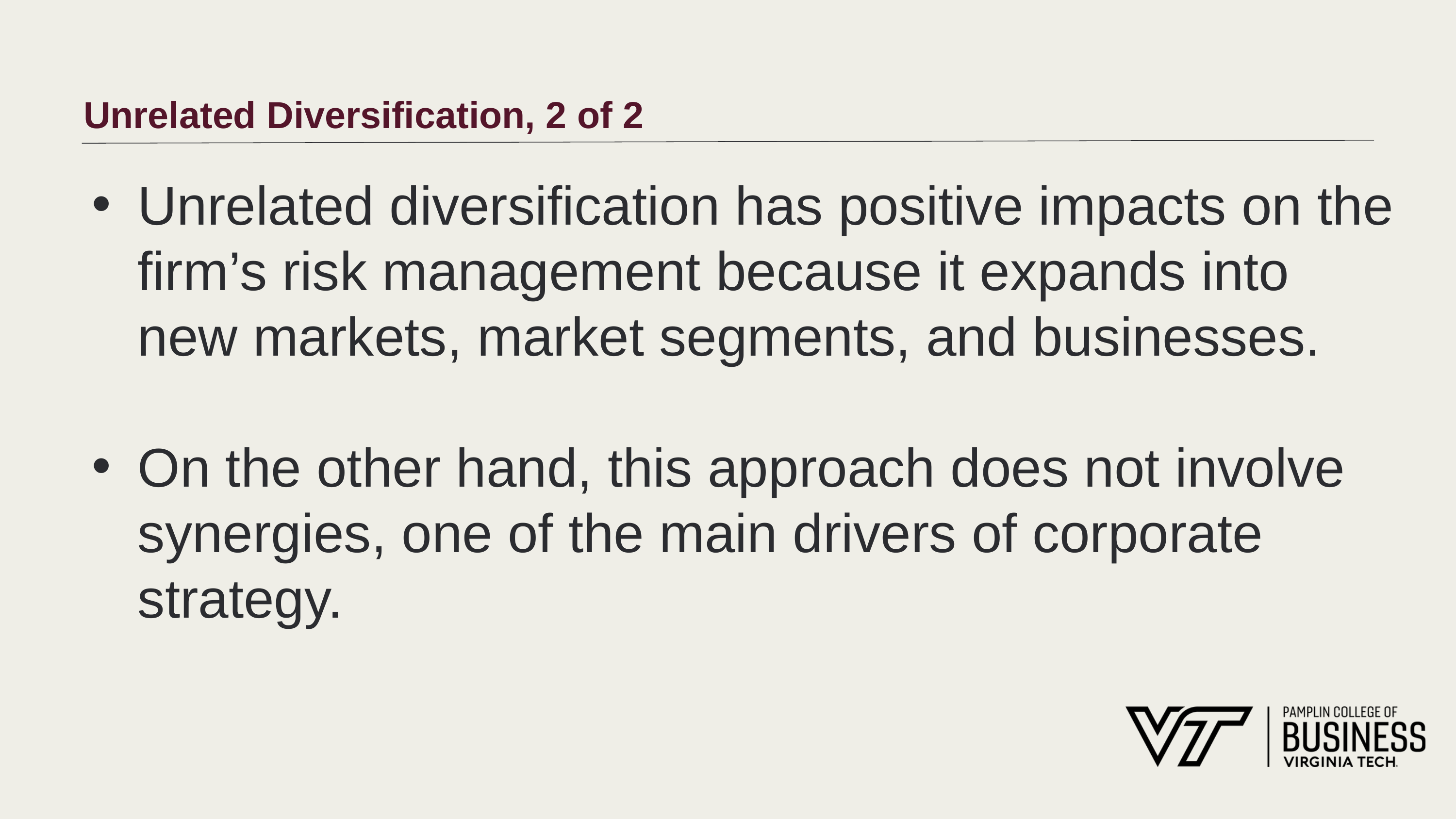

# Unrelated Diversification, 2 of 2
Unrelated diversification has positive impacts on the firm’s risk management because it expands into new markets, market segments, and businesses.

On the other hand, this approach does not involve synergies, one of the main drivers of corporate strategy.